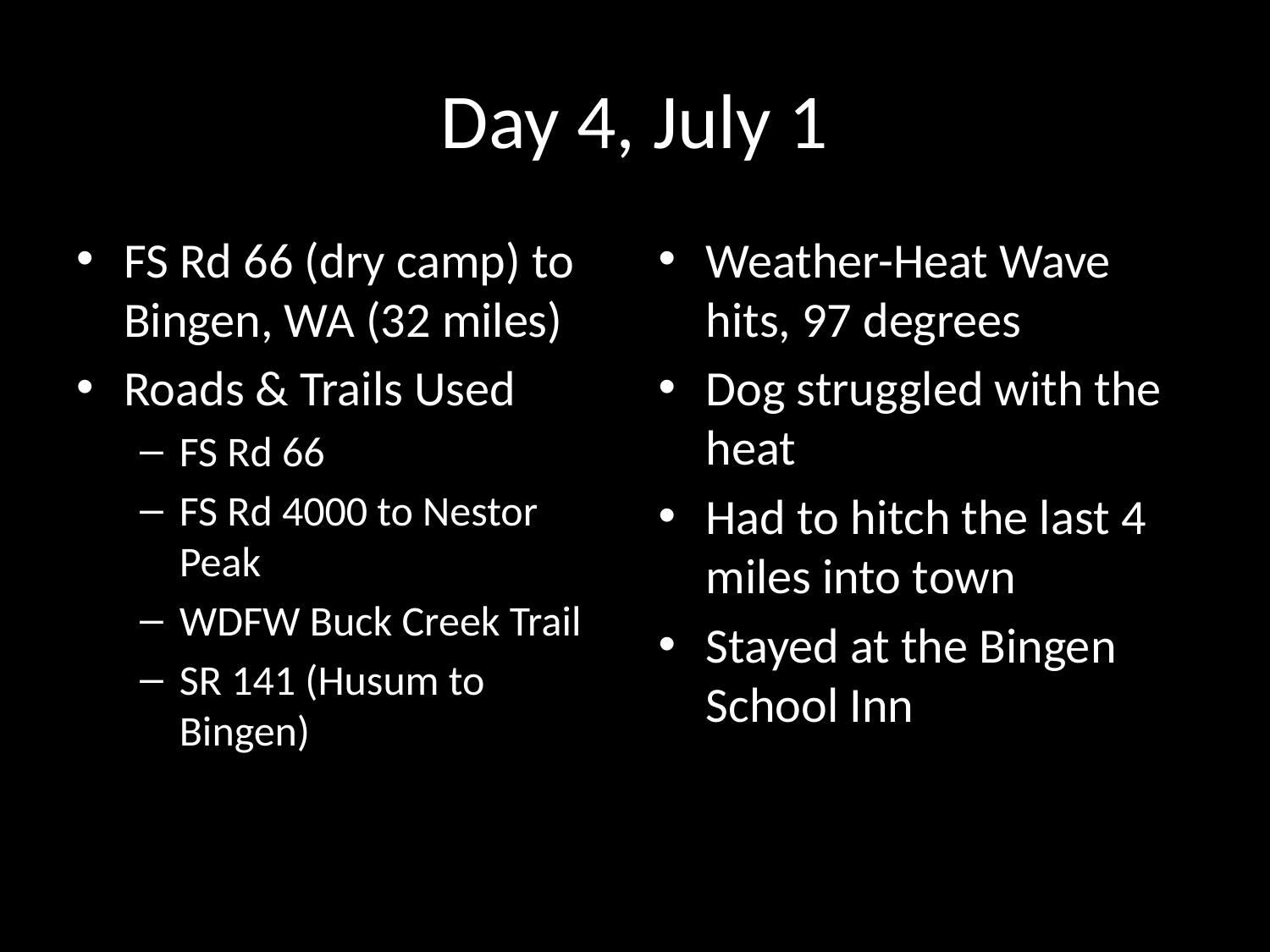

# Day 4, July 1
FS Rd 66 (dry camp) to Bingen, WA (32 miles)
Roads & Trails Used
FS Rd 66
FS Rd 4000 to Nestor Peak
WDFW Buck Creek Trail
SR 141 (Husum to Bingen)
Weather-Heat Wave hits, 97 degrees
Dog struggled with the heat
Had to hitch the last 4 miles into town
Stayed at the Bingen School Inn